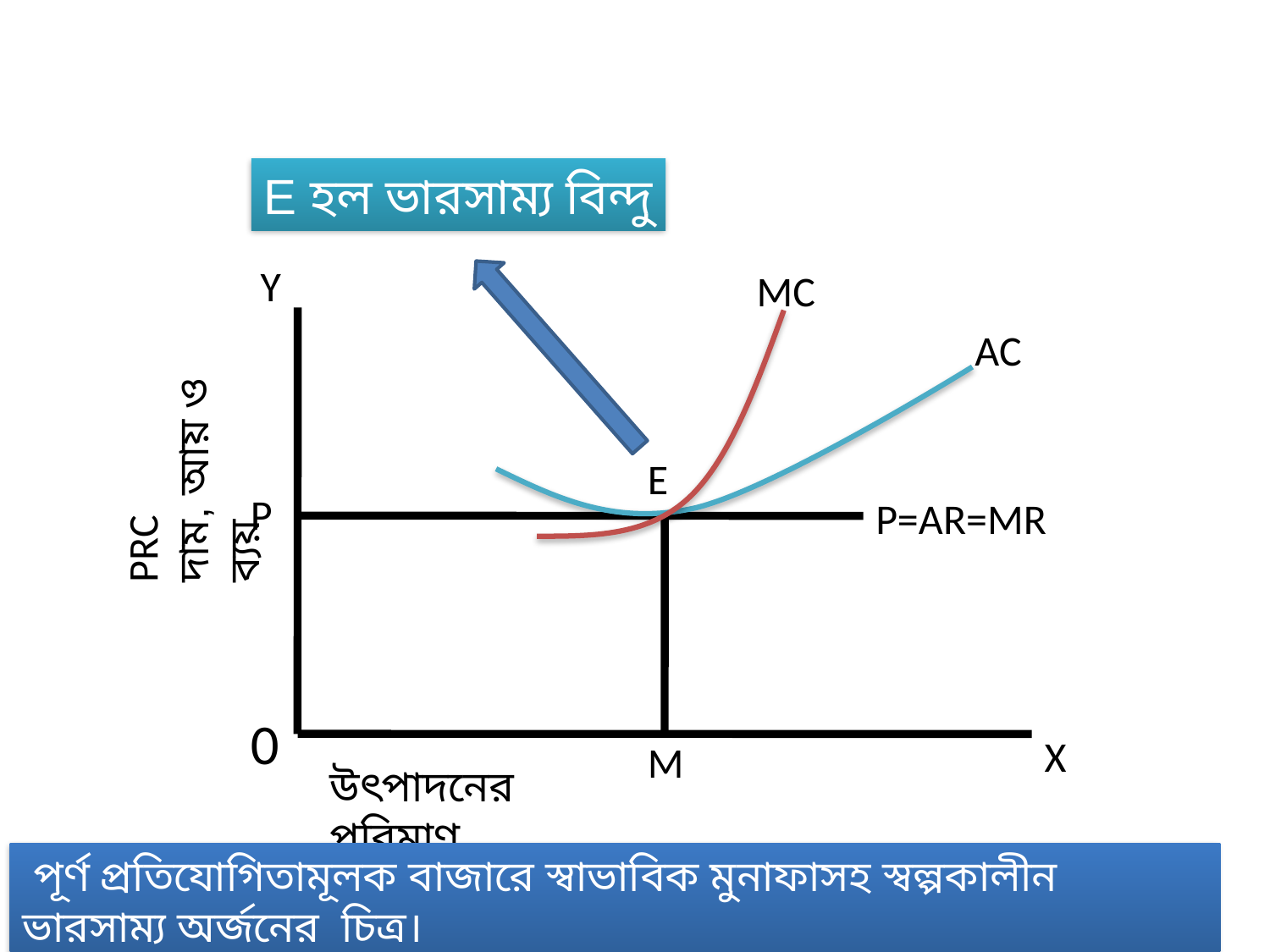

E হল ভারসাম্য বিন্দু
Y
MC

AC

PRC
দাম, আয় ও ব্যয়
E
P
P=AR=MR
0
X
M
উৎপাদনের পরিমাণ
 পূর্ণ প্রতিযোগিতামূলক বাজারে স্বাভাবিক মুনাফাসহ স্বল্পকালীন ভারসাম্য অর্জনের  চিত্র।